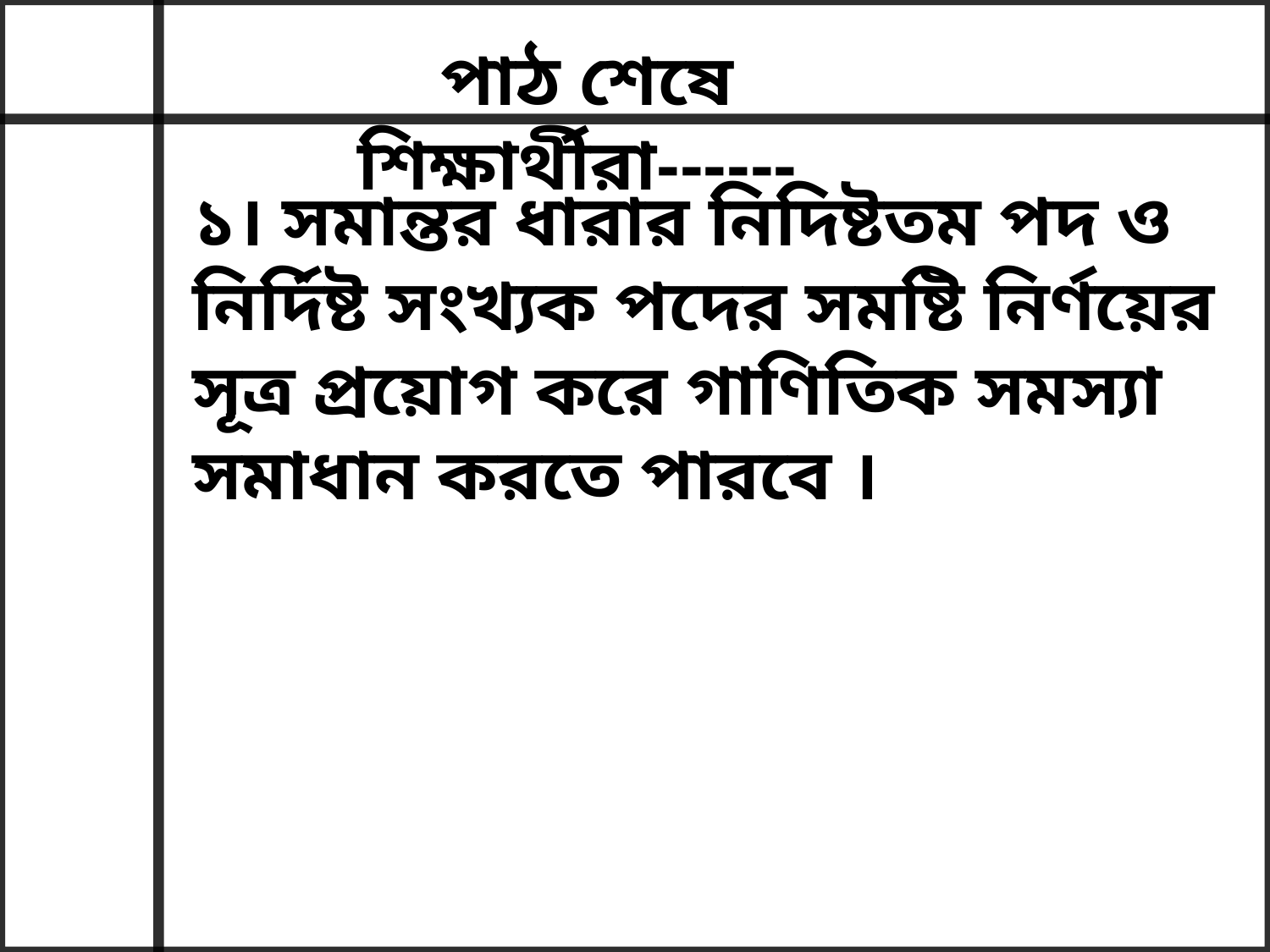

পাঠ শেষে শিক্ষার্থীরা------
১। সমান্তর ধারার নিদিষ্টতম পদ ও নির্দিষ্ট সংখ্যক পদের সমষ্টি নির্ণয়ের সূত্র প্রয়োগ করে গাণিতিক সমস্যা সমাধান করতে পারবে ।